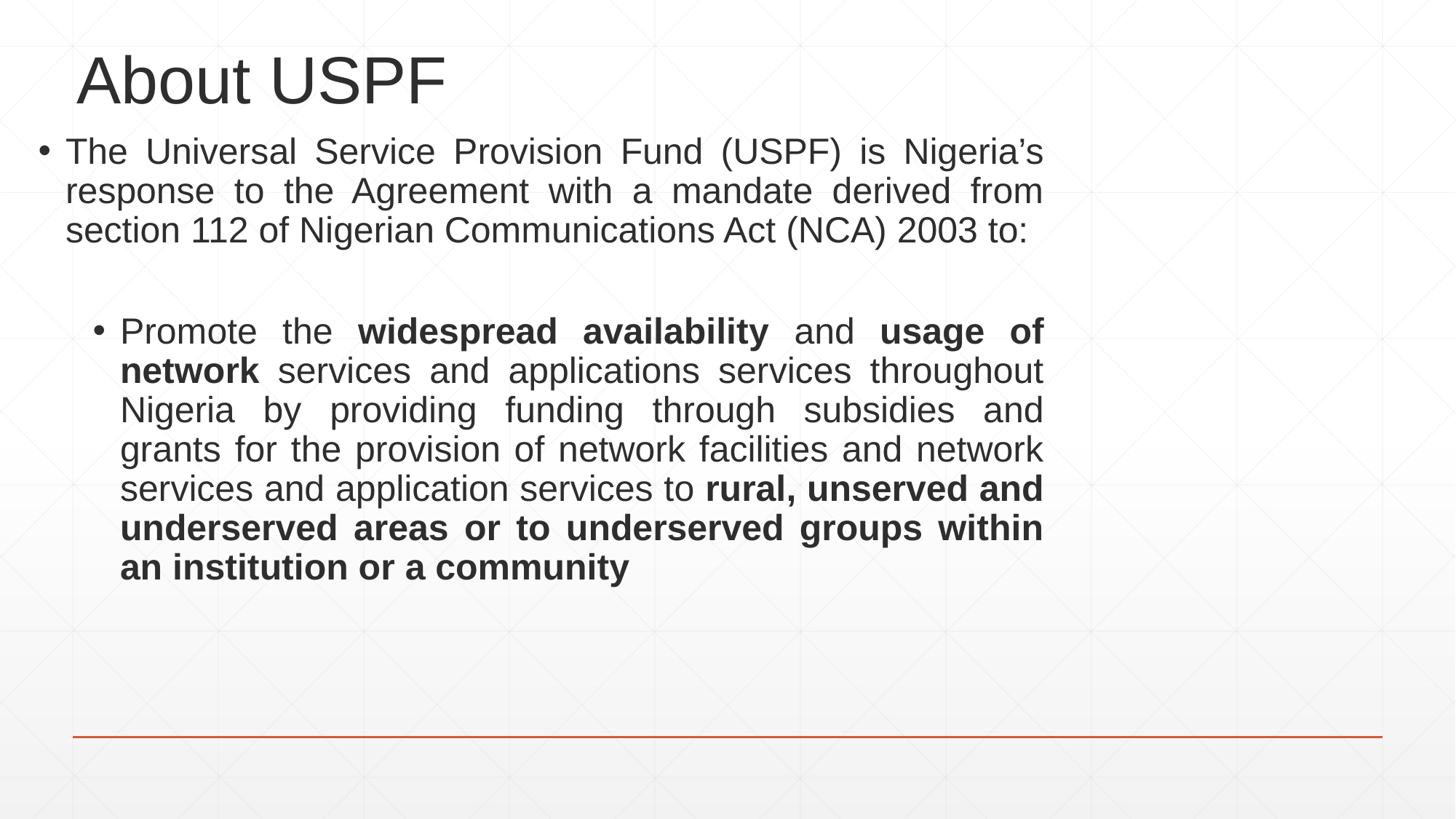

About USPF
The Universal Service Provision Fund (USPF) is Nigeria’s response to the Agreement with a mandate derived from section 112 of Nigerian Communications Act (NCA) 2003 to:

Promote the widespread availability and usage of network services and applications services throughout Nigeria by providing funding through subsidies and grants for the provision of network facilities and network services and application services to rural, unserved and underserved areas or to underserved groups within an institution or a community